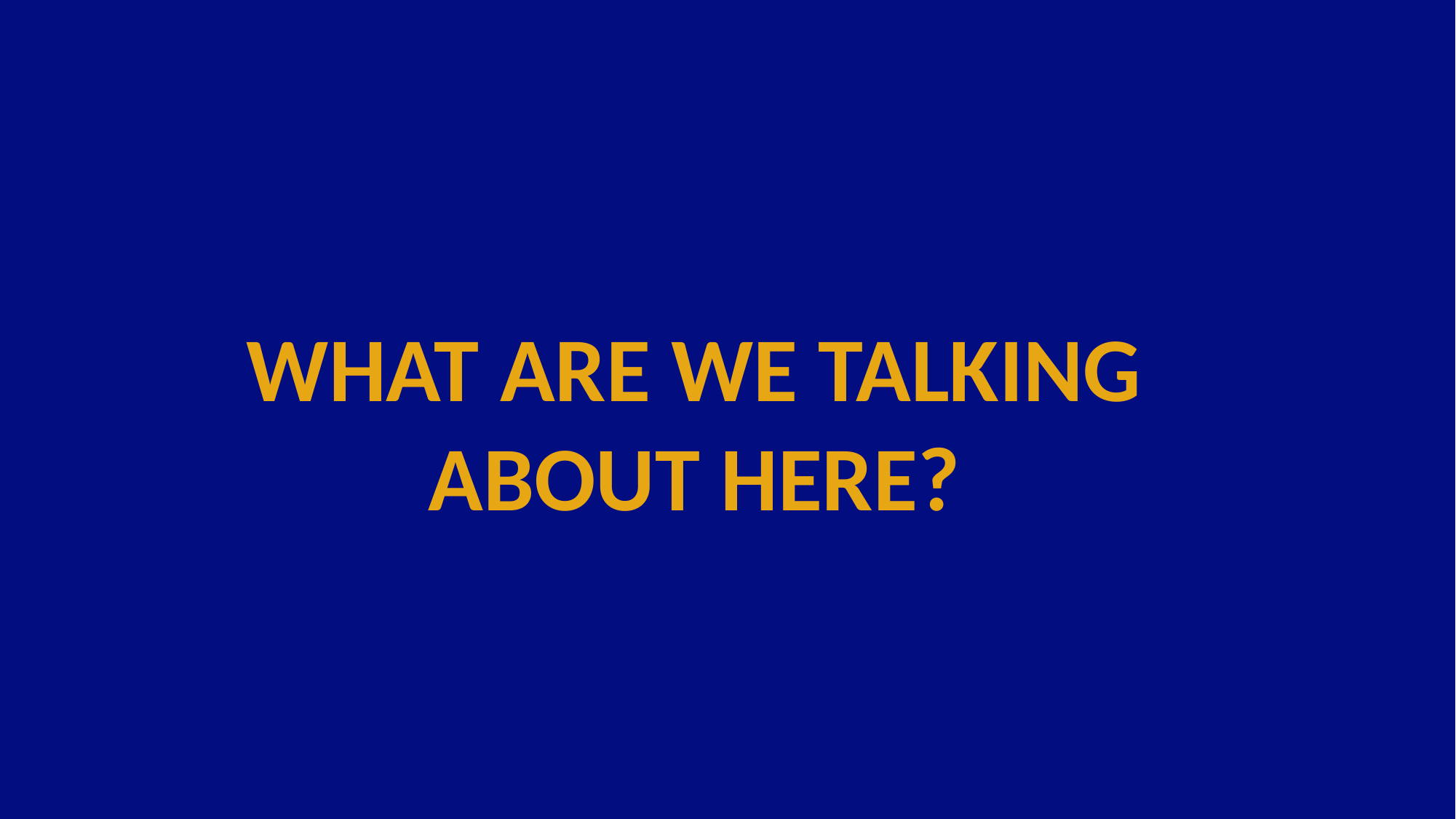

# WHAT ARE WE TALKING ABOUT HERE?